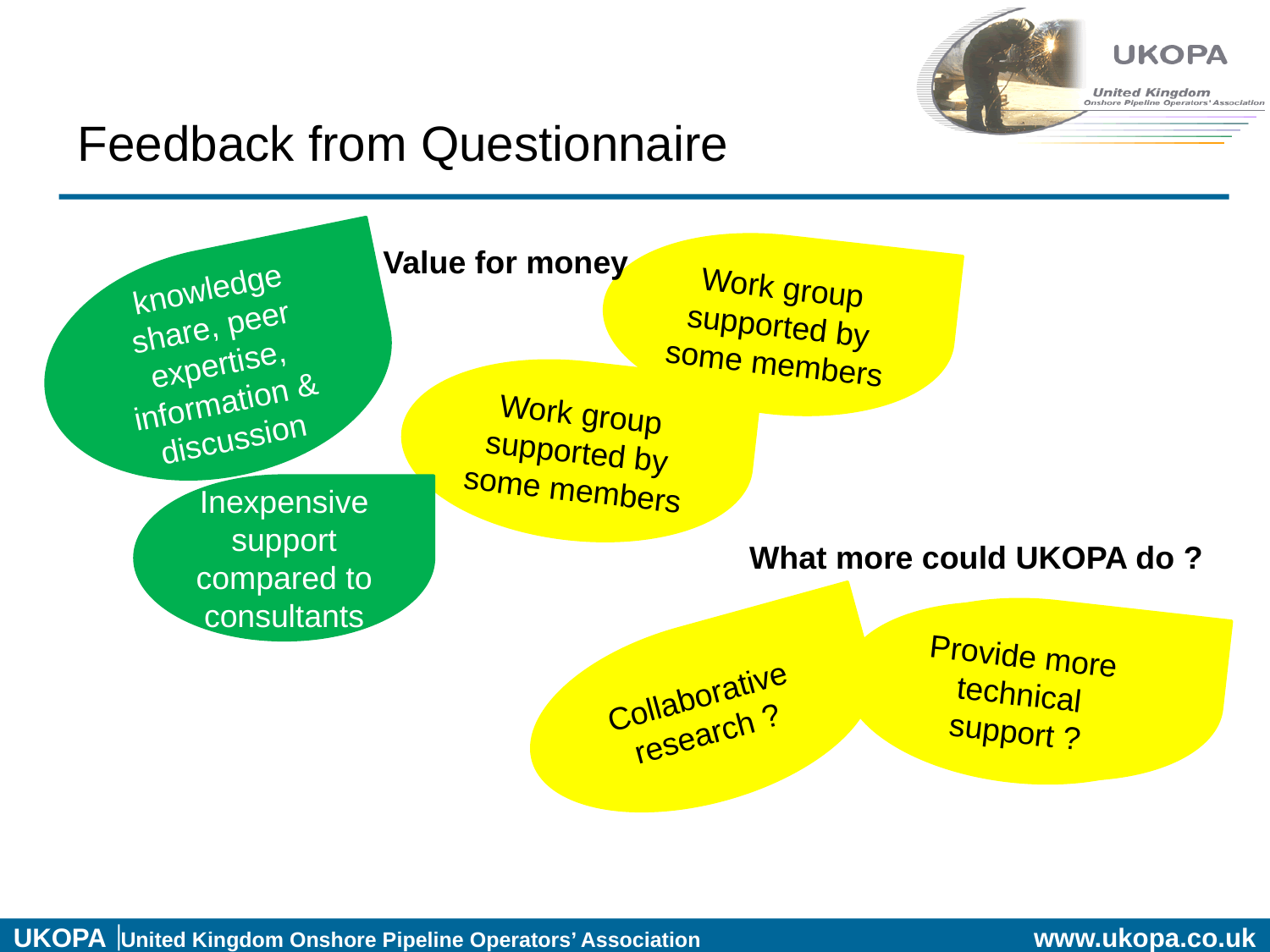

# Feedback from Questionnaire
Value for money
Work group supported by some members
 knowledge share, peer expertise, information & discussion
Work group supported by some members
Inexpensive support compared to consultants
What more could UKOPA do ?
Provide more technical support ?
Provide more technical support ?
Collaborative research ?